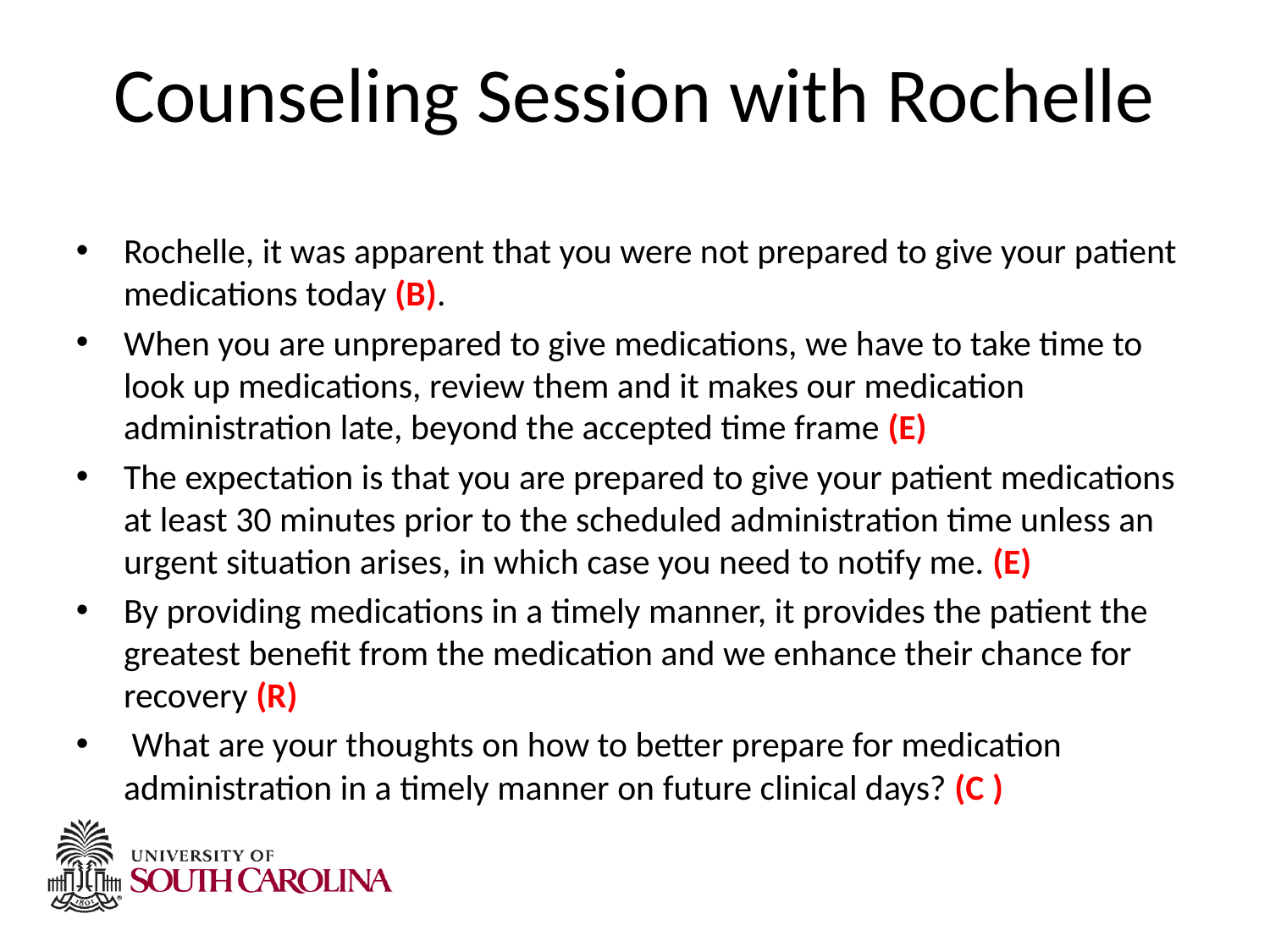

# Counseling Session with Rochelle
Rochelle, it was apparent that you were not prepared to give your patient medications today (B).
When you are unprepared to give medications, we have to take time to look up medications, review them and it makes our medication administration late, beyond the accepted time frame (E)
The expectation is that you are prepared to give your patient medications at least 30 minutes prior to the scheduled administration time unless an urgent situation arises, in which case you need to notify me. (E)
By providing medications in a timely manner, it provides the patient the greatest benefit from the medication and we enhance their chance for recovery (R)
 What are your thoughts on how to better prepare for medication administration in a timely manner on future clinical days? (C )